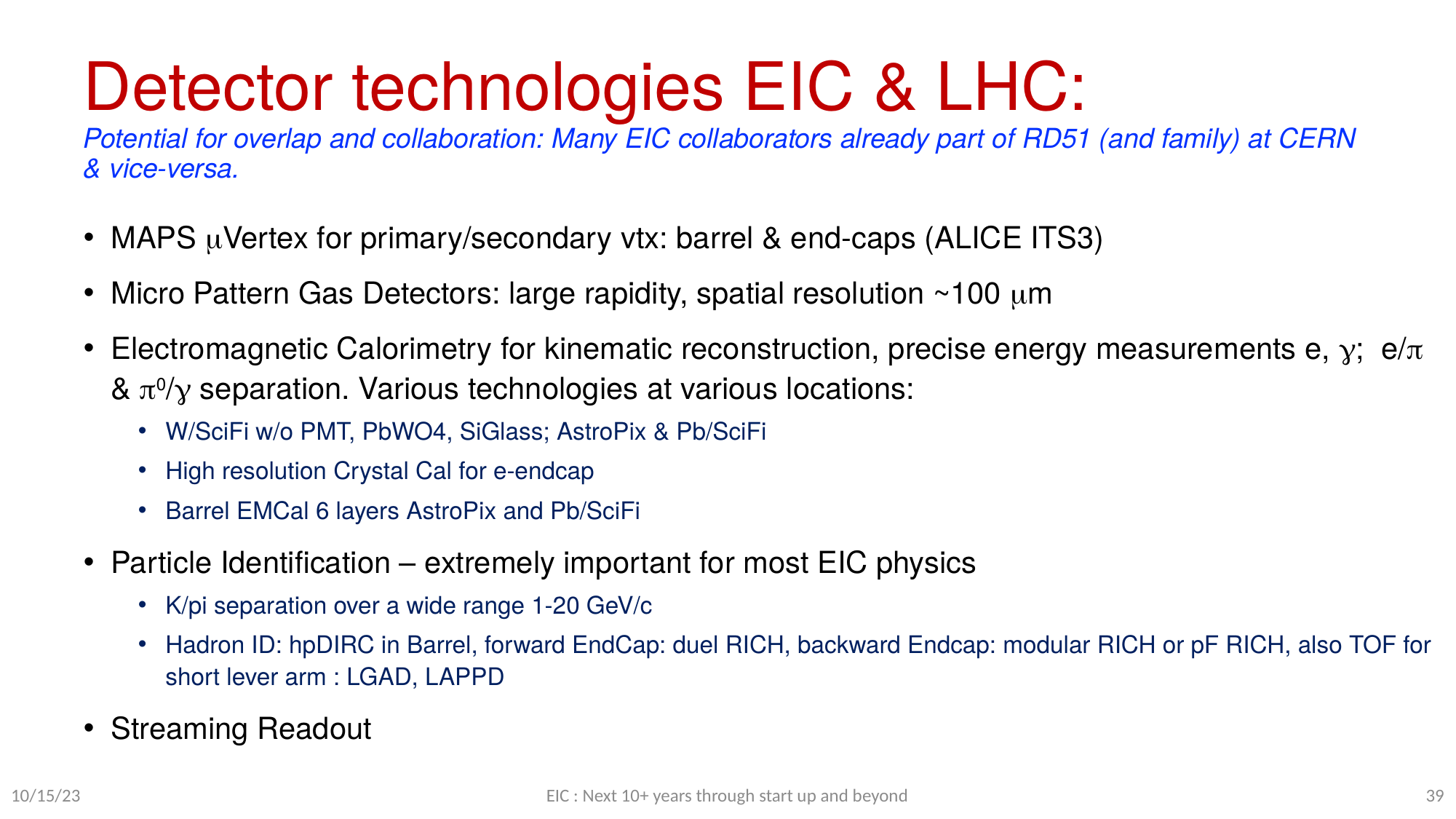

# Detector technologies EIC & LHC: Potential for overlap and collaboration: Many EIC collaborators already part of RD51 (and family) at CERN & vice-versa.
MAPS μVertex for primary/secondary vtx: barrel & end-caps (ALICE ITS3)
Micro Pattern Gas Detectors: large rapidity, spatial resolution ~100 μm
Electromagnetic Calorimetry for kinematic reconstruction, precise energy measurements e, γ;  e/π  & π0/γ separation. Various technologies at various locations:
W/SciFi w/o PMT, PbWO4, SiGlass; AstroPix & Pb/SciFi
High resolution Crystal Cal for e-endcap
Barrel EMCal 6 layers AstroPix and Pb/SciFi
Particle Identification – extremely important for most EIC physics
K/pi separation over a wide range 1-20 GeV/c
Hadron ID: hpDIRC in Barrel, forward EndCap: duel RICH, backward Endcap: modular RICH or pF RICH, also TOF for short lever arm : LGAD, LAPPD
Streaming Readout
EIC : Next 10+ years through start up and beyond
39
10/15/23